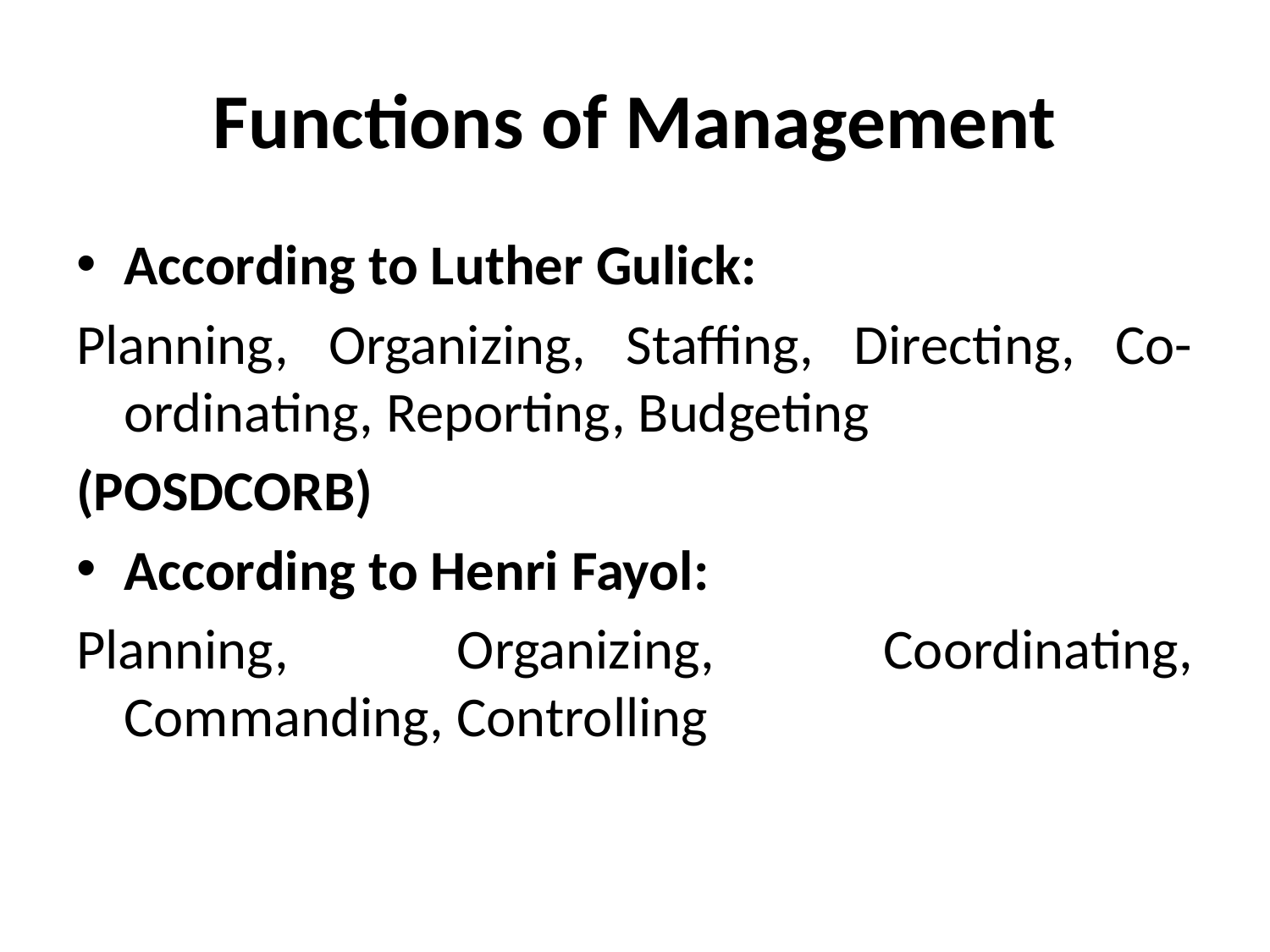

# Functions of Management
According to Luther Gulick:
Planning, Organizing, Staffing, Directing, Co-ordinating, Reporting, Budgeting
(POSDCORB)
According to Henri Fayol:
Planning, Organizing, Coordinating, Commanding, Controlling